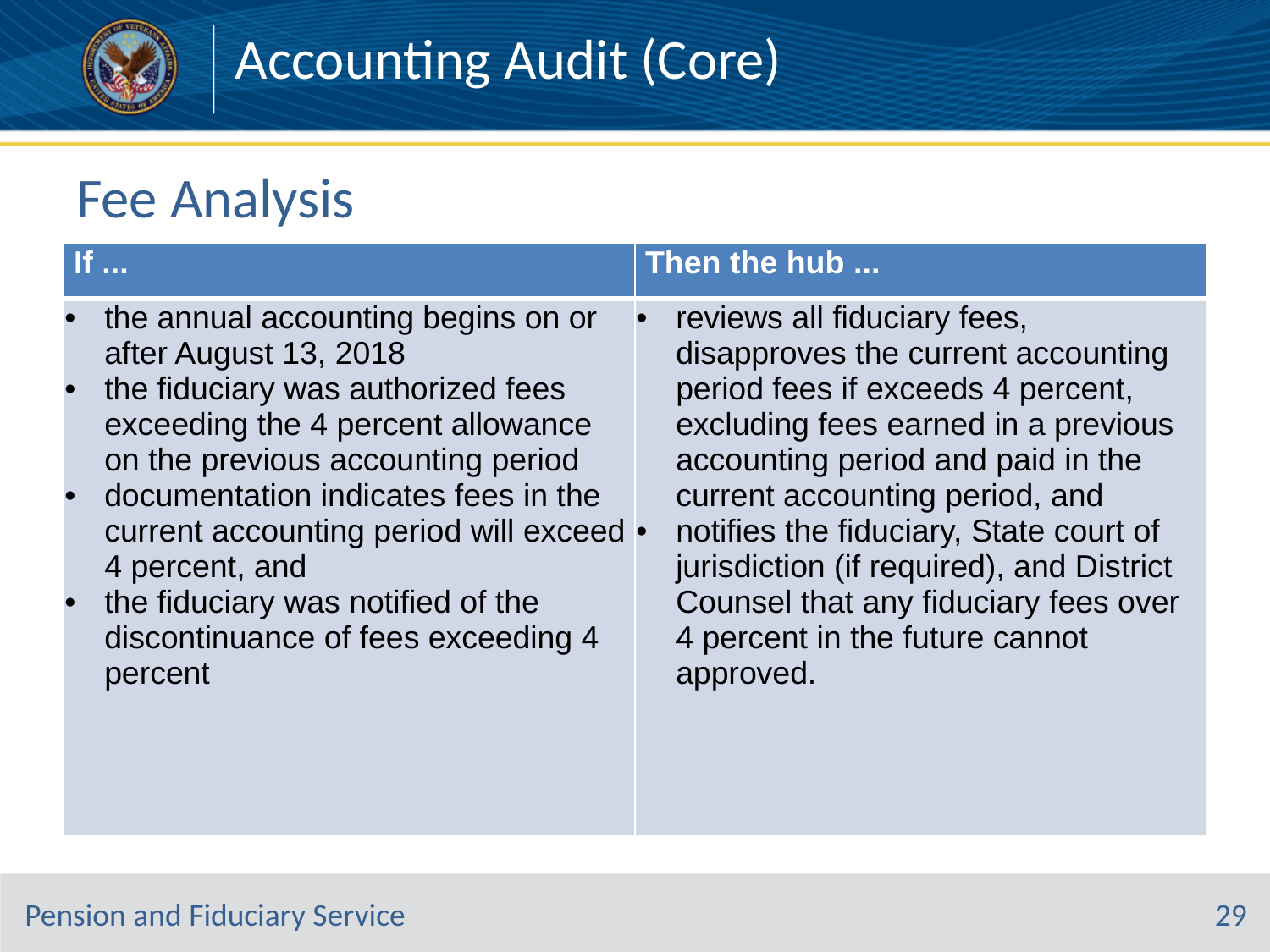

Accounting Audit (Core)
# Fee Analysis
| If ... | Then the hub ... |
| --- | --- |
| the annual accounting begins on or after August 13, 2018 the fiduciary was authorized fees exceeding the 4 percent allowance on the previous accounting period documentation indicates fees in the current accounting period will exceed 4 percent, and the fiduciary was notified of the discontinuance of fees exceeding 4 percent | reviews all fiduciary fees, disapproves the current accounting period fees if exceeds 4 percent, excluding fees earned in a previous accounting period and paid in the current accounting period, and notifies the fiduciary, State court of jurisdiction (if required), and District Counsel that any fiduciary fees over 4 percent in the future cannot approved. |
29